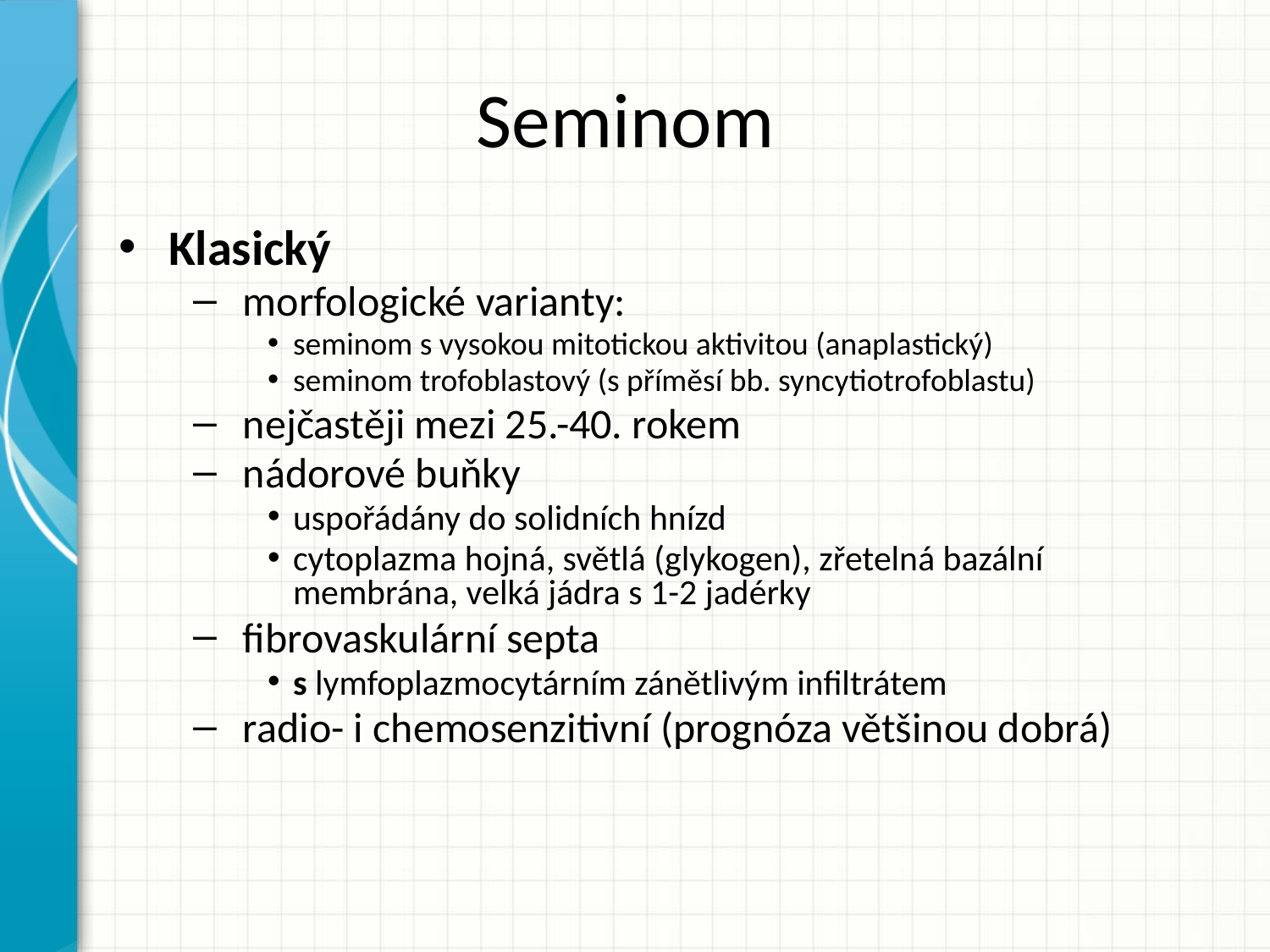

# Seminom
Klasický
morfologické varianty:
seminom s vysokou mitotickou aktivitou (anaplastický)
seminom trofoblastový (s příměsí bb. syncytiotrofoblastu)
nejčastěji mezi 25.-40. rokem
nádorové buňky
uspořádány do solidních hnízd
cytoplazma hojná, světlá (glykogen), zřetelná bazální membrána, velká jádra s 1-2 jadérky
fibrovaskulární septa
s lymfoplazmocytárním zánětlivým infiltrátem
radio- i chemosenzitivní (prognóza většinou dobrá)